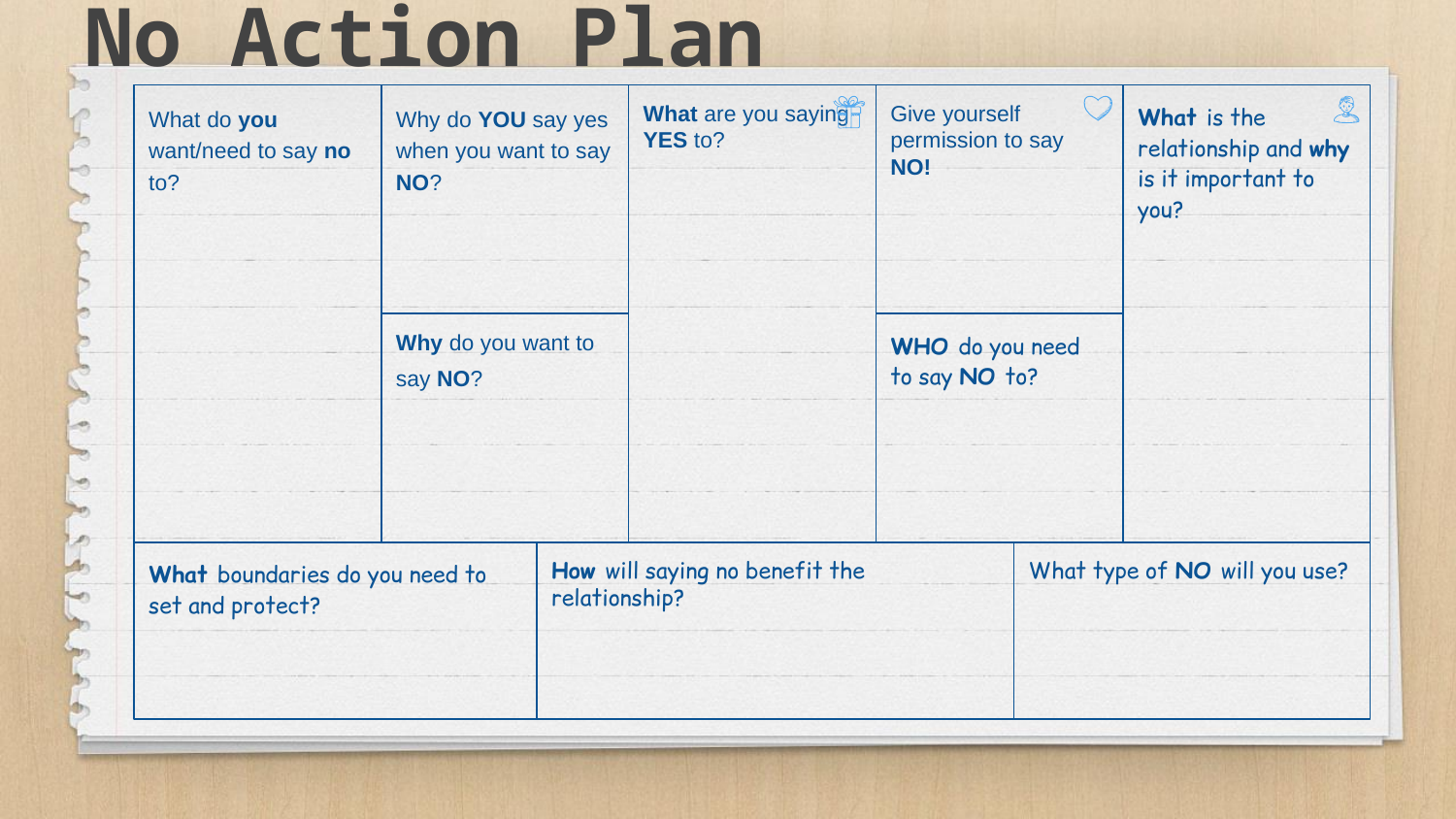

No Action Plan
What do you want/need to say no to?
Why do YOU say yes when you want to say NO?
What are you saying YES to?
Give yourself permission to say NO!
What is the relationship and why is it important to you?

Why do you want to say NO?
WHO do you need to say NO to?
What boundaries do you need to set and protect?
How will saying no benefit the relationship?
What type of NO will you use?